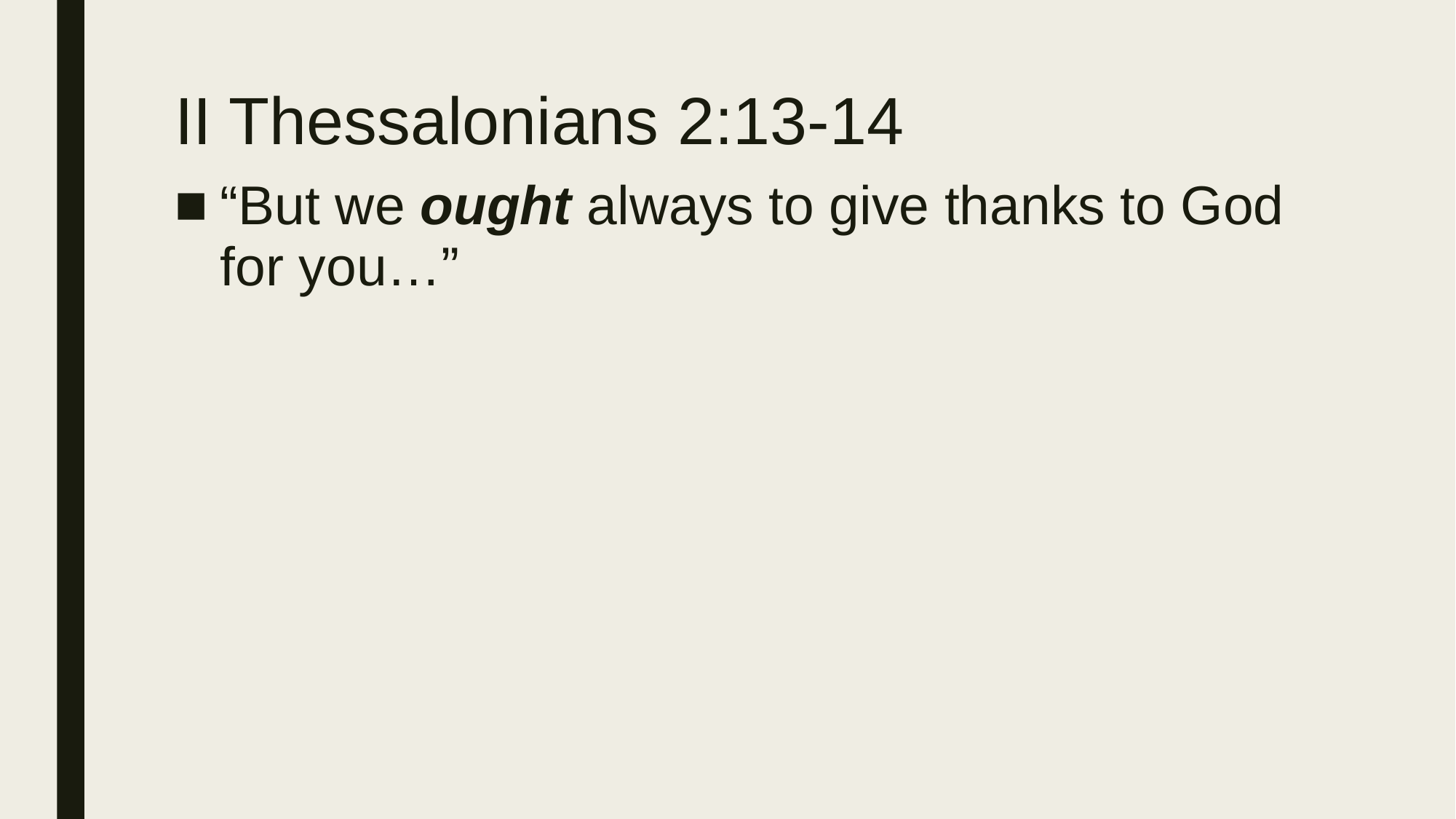

# II Thessalonians 2:13-14
“But we ought always to give thanks to God for you…”